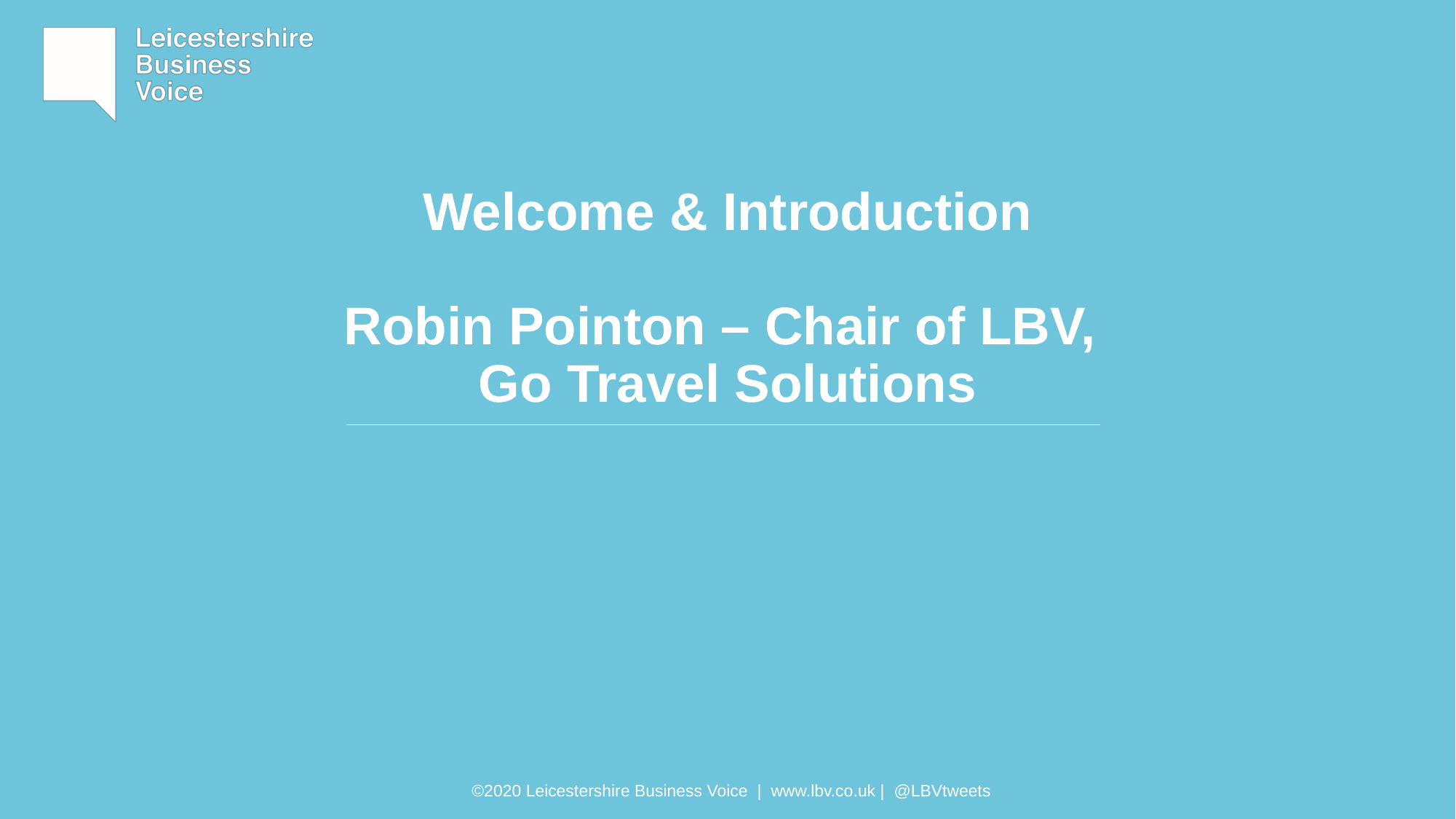

# Welcome & Introduction Robin Pointon – Chair of LBV, Go Travel Solutions

©2020 Leicestershire Business Voice  |  www.lbv.co.uk |  @LBVtweets